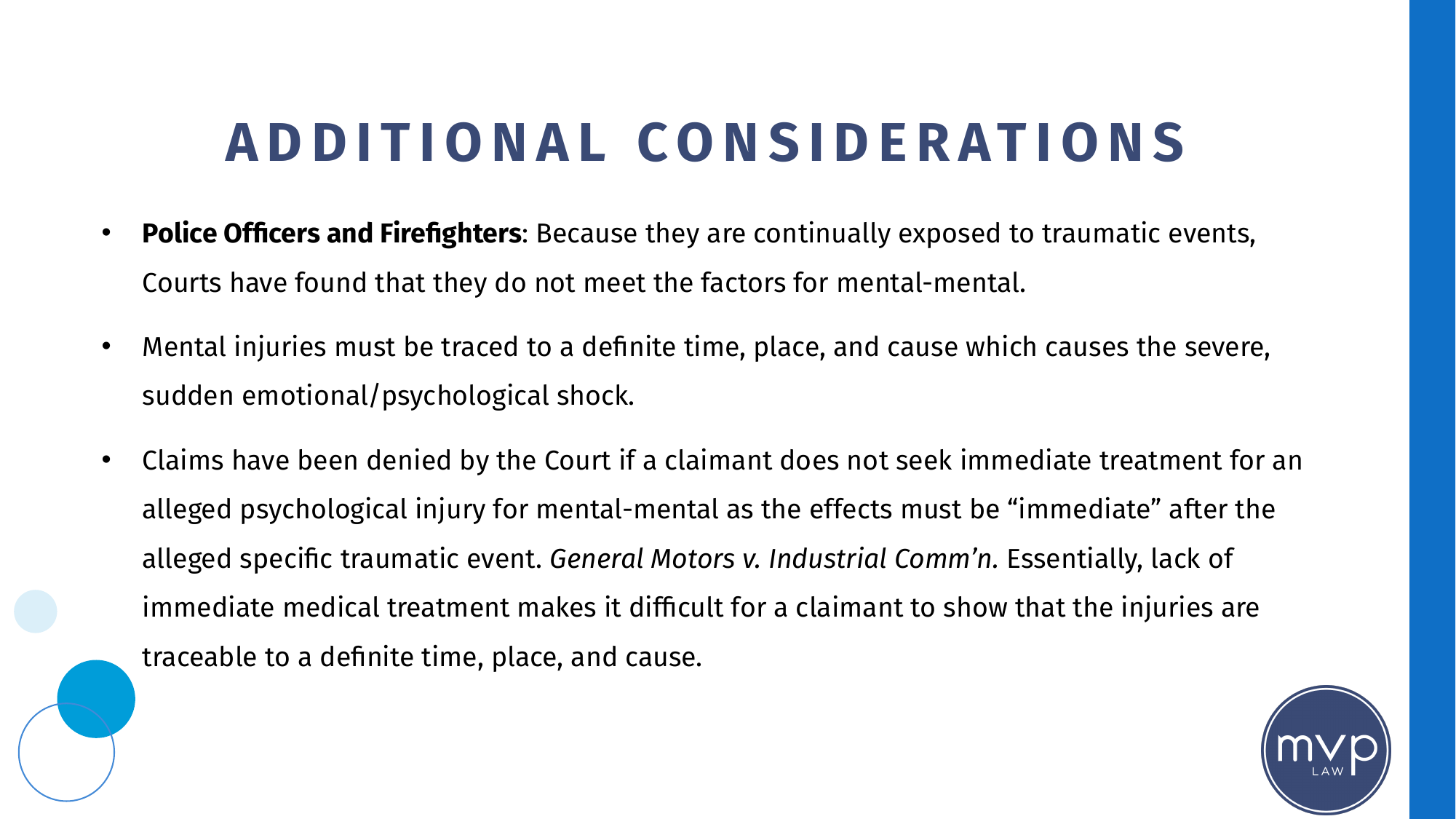

# Additional Considerations
Police Officers and Firefighters: Because they are continually exposed to traumatic events, Courts have found that they do not meet the factors for mental-mental.
Mental injuries must be traced to a definite time, place, and cause which causes the severe, sudden emotional/psychological shock.
Claims have been denied by the Court if a claimant does not seek immediate treatment for an alleged psychological injury for mental-mental as the effects must be “immediate” after the alleged specific traumatic event. General Motors v. Industrial Comm’n. Essentially, lack of immediate medical treatment makes it difficult for a claimant to show that the injuries are traceable to a definite time, place, and cause.